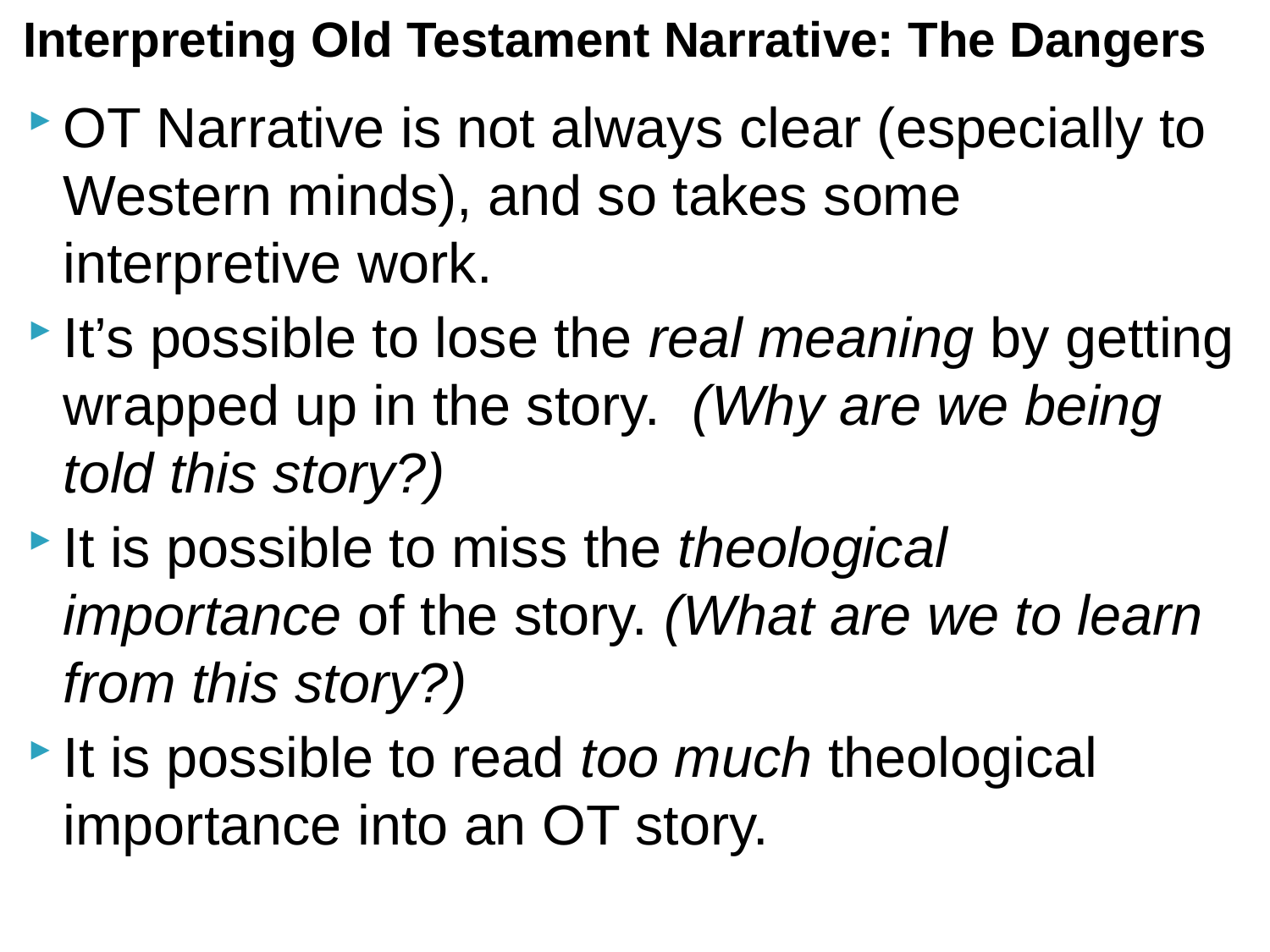

# Interpreting Old Testament Narrative: The Dangers
OT Narrative is not always clear (especially to Western minds), and so takes some interpretive work.
It’s possible to lose the real meaning by getting wrapped up in the story.  (Why are we being told this story?)
It is possible to miss the theological importance of the story. (What are we to learn from this story?)
It is possible to read too much theological importance into an OT story.